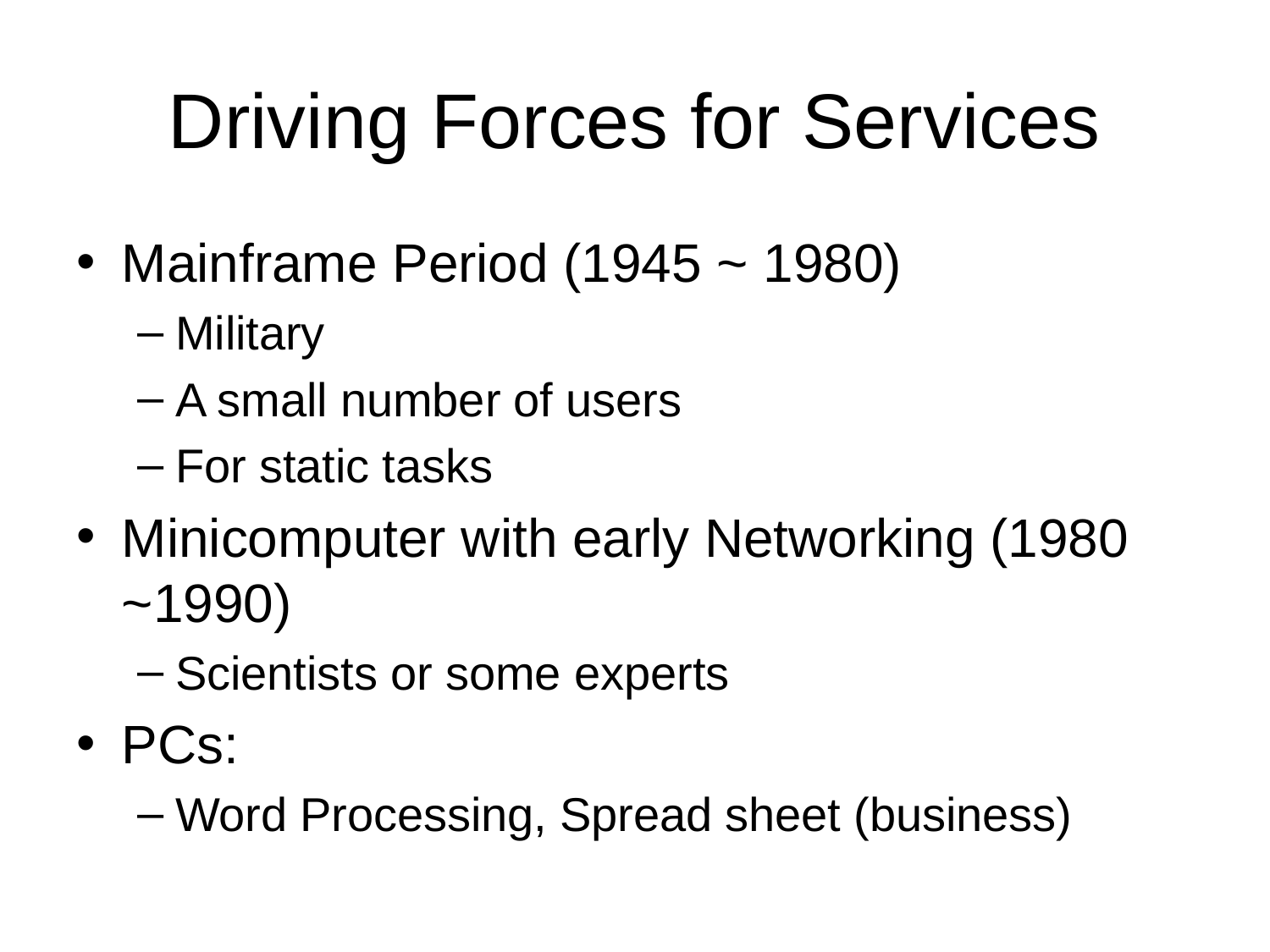

# Driving Forces for Services
Mainframe Period (1945 ~ 1980)
Military
A small number of users
For static tasks
Minicomputer with early Networking (1980 ~1990)
Scientists or some experts
PCs:
Word Processing, Spread sheet (business)